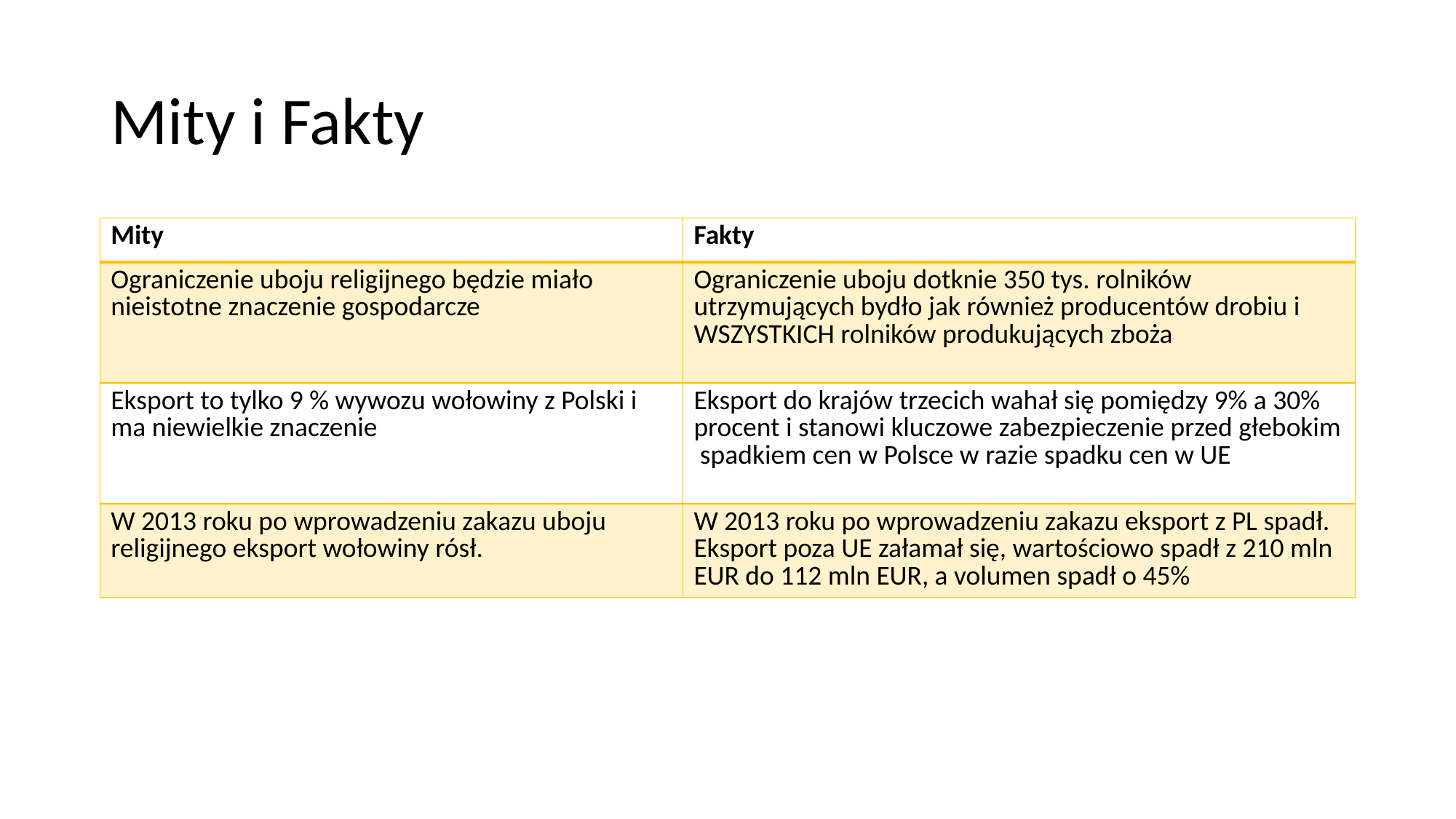

# Mity i Fakty
| Mity | Fakty |
| --- | --- |
| Ograniczenie uboju religijnego będzie miało nieistotne znaczenie gospodarcze | Ograniczenie uboju dotknie 350 tys. rolników utrzymujących bydło jak również producentów drobiu i WSZYSTKICH rolników produkujących zboża |
| Eksport to tylko 9 % wywozu wołowiny z Polski i ma niewielkie znaczenie | Eksport do krajów trzecich wahał się pomiędzy 9% a 30% procent i stanowi kluczowe zabezpieczenie przed głebokim spadkiem cen w Polsce w razie spadku cen w UE |
| W 2013 roku po wprowadzeniu zakazu uboju religijnego eksport wołowiny rósł. | W 2013 roku po wprowadzeniu zakazu eksport z PL spadł. Eksport poza UE załamał się, wartościowo spadł z 210 mln EUR do 112 mln EUR, a volumen spadł o 45% |